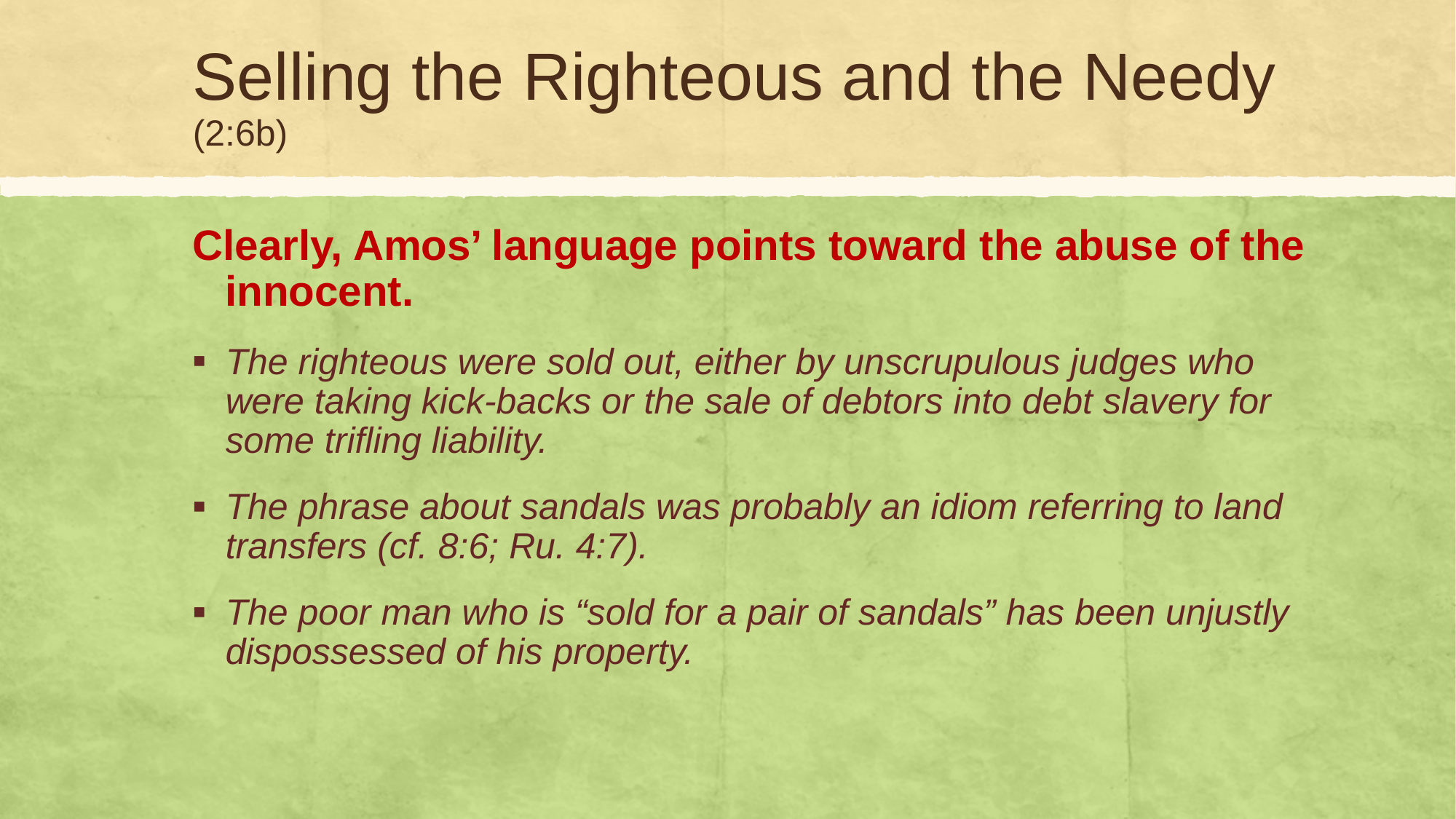

# Selling the Righteous and the Needy (2:6b)
Clearly, Amos’ language points toward the abuse of the innocent.
The righteous were sold out, either by unscrupulous judges who were taking kick-backs or the sale of debtors into debt slavery for some trifling liability.
The phrase about sandals was probably an idiom referring to land transfers (cf. 8:6; Ru. 4:7).
The poor man who is “sold for a pair of sandals” has been unjustly dispossessed of his property.